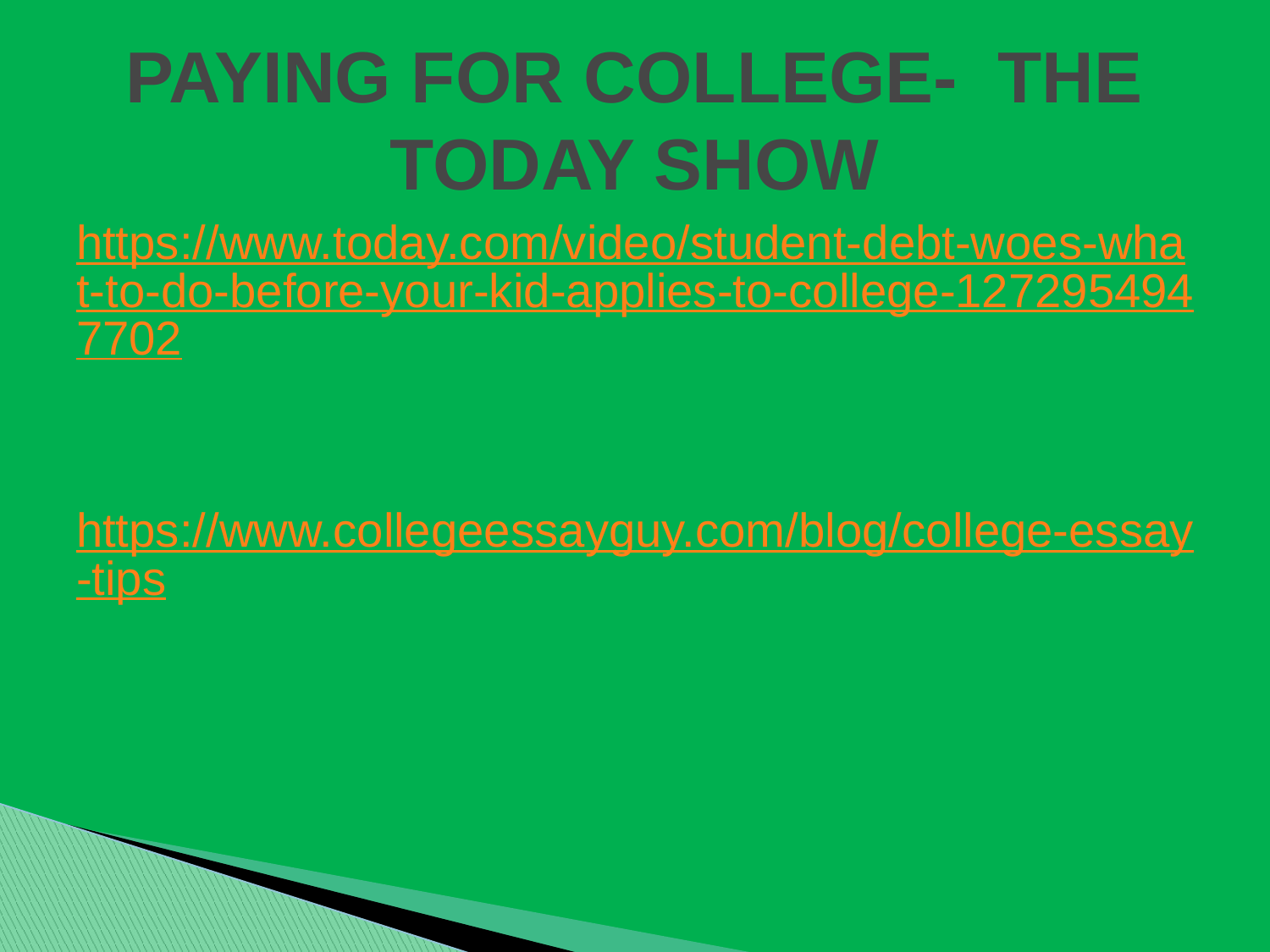

# PAYING FOR COLLEGE-  THE TODAY SHOW
https://www.today.com/video/student-debt-woes-what-to-do-before-your-kid-applies-to-college-1272954947702

https://www.collegeessayguy.com/blog/college-essay-tips